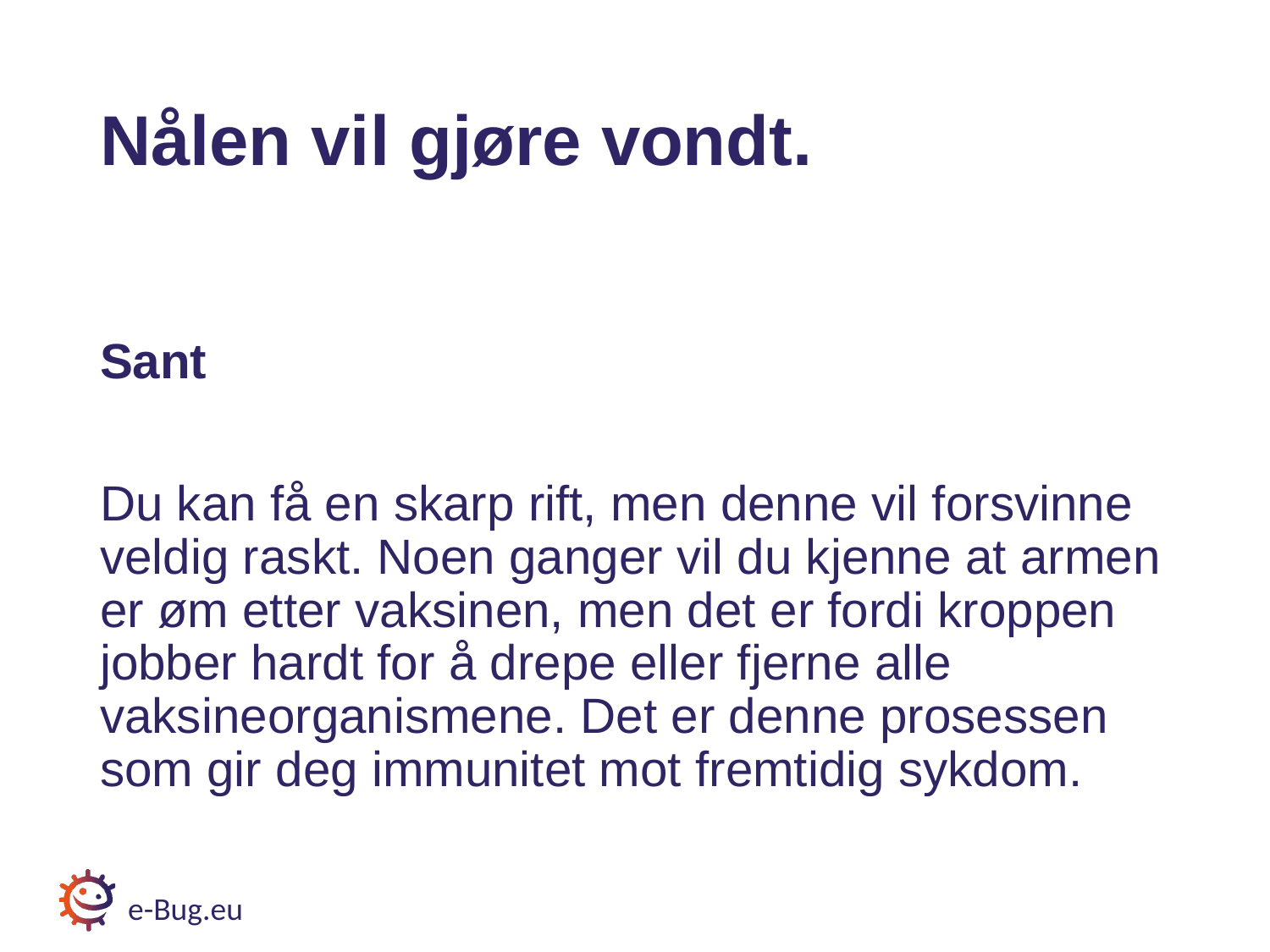

# Nålen vil gjøre vondt.

Sant

Du kan få en skarp rift, men denne vil forsvinne veldig raskt. Noen ganger vil du kjenne at armen er øm etter vaksinen, men det er fordi kroppen jobber hardt for å drepe eller fjerne alle vaksineorganismene. Det er denne prosessen som gir deg immunitet mot fremtidig sykdom.
e-Bug.eu